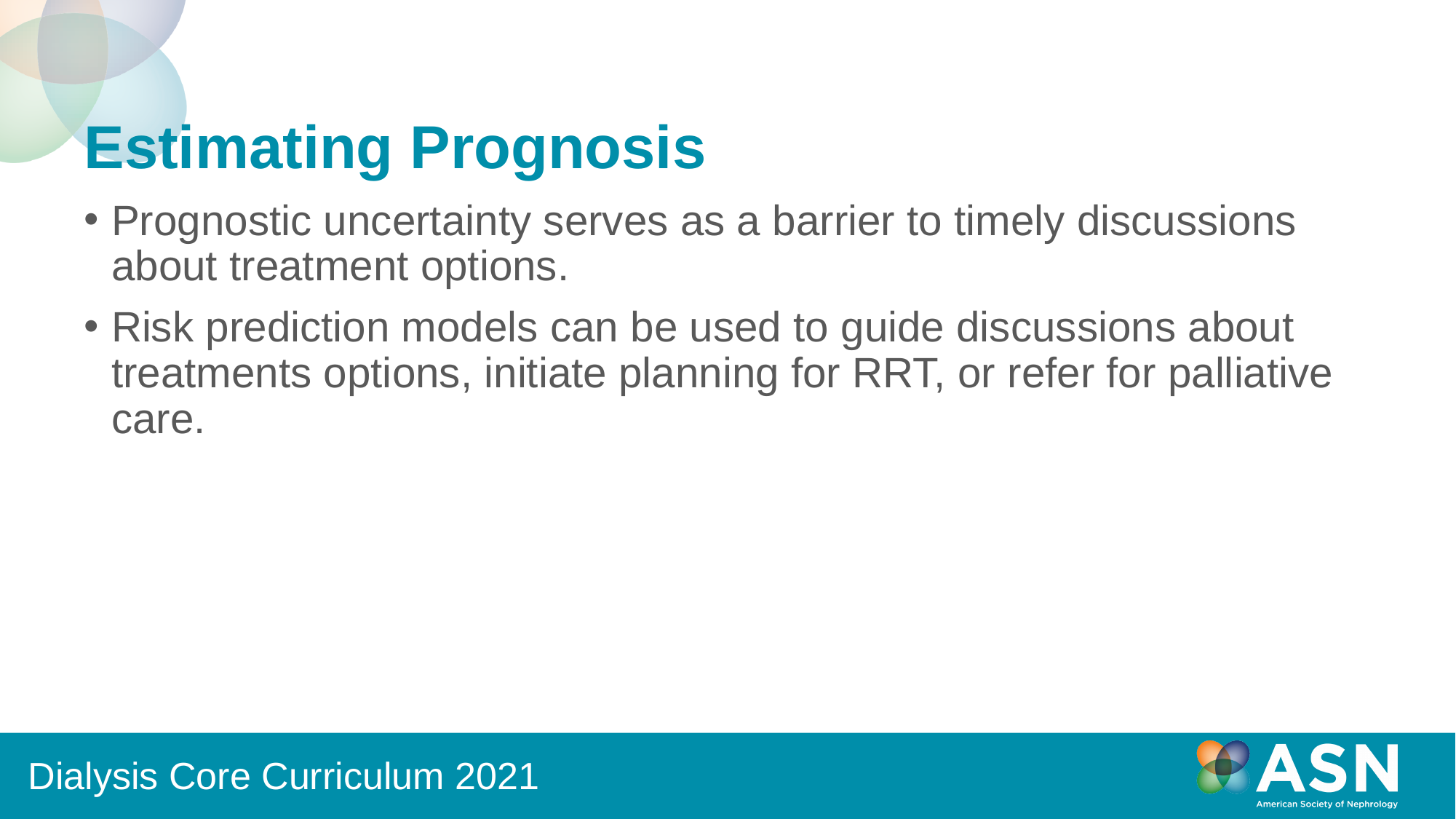

# Estimating Prognosis
Prognostic uncertainty serves as a barrier to timely discussions about treatment options.
Risk prediction models can be used to guide discussions about treatments options, initiate planning for RRT, or refer for palliative care.
Dialysis Core Curriculum 2021